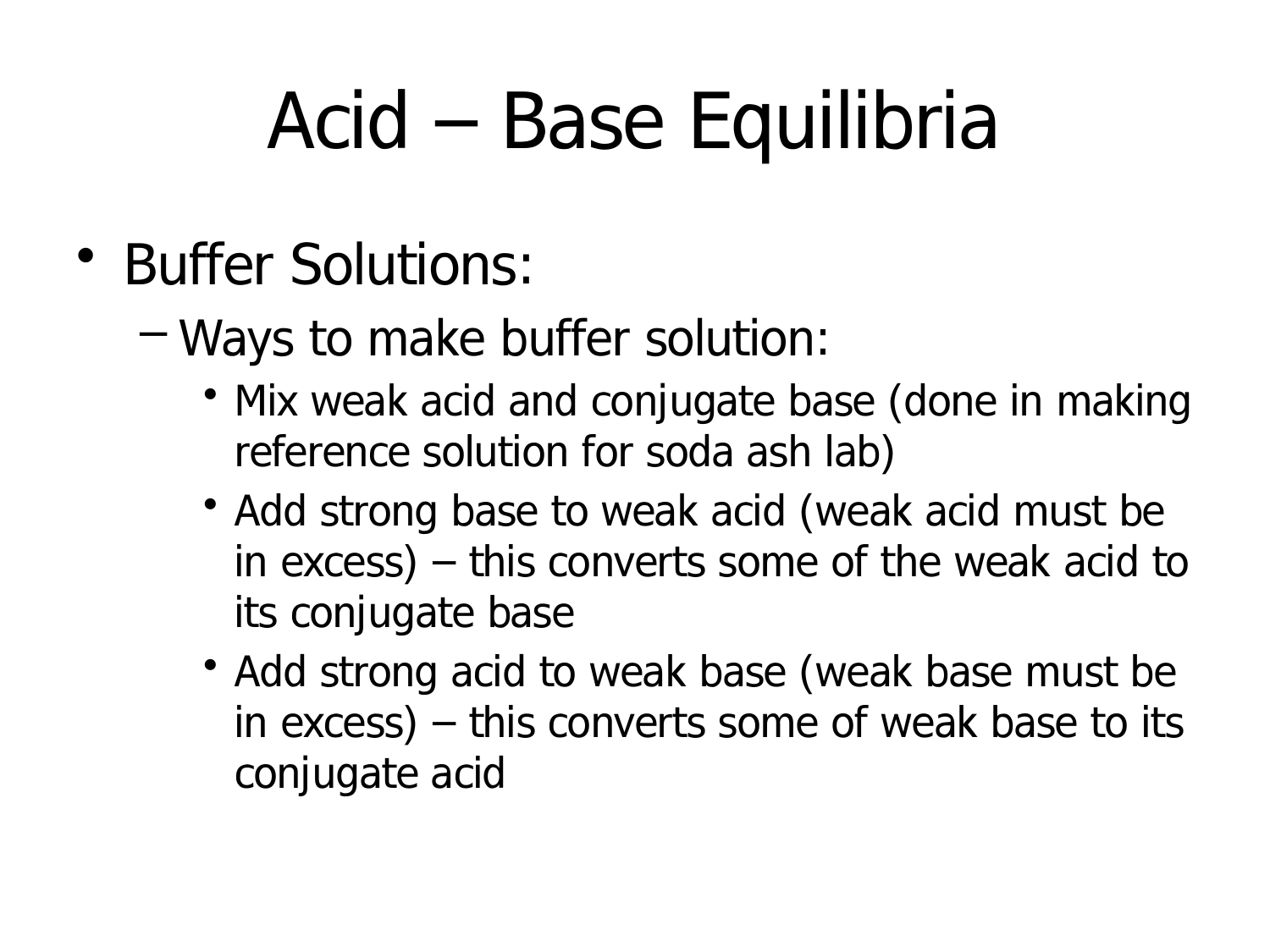

Acid – Base Equilibria
Buffer Solutions:
Ways to make buffer solution:
Mix weak acid and conjugate base (done in making reference solution for soda ash lab)
Add strong base to weak acid (weak acid must be in excess) – this converts some of the weak acid to its conjugate base
Add strong acid to weak base (weak base must be in excess) – this converts some of weak base to its conjugate acid